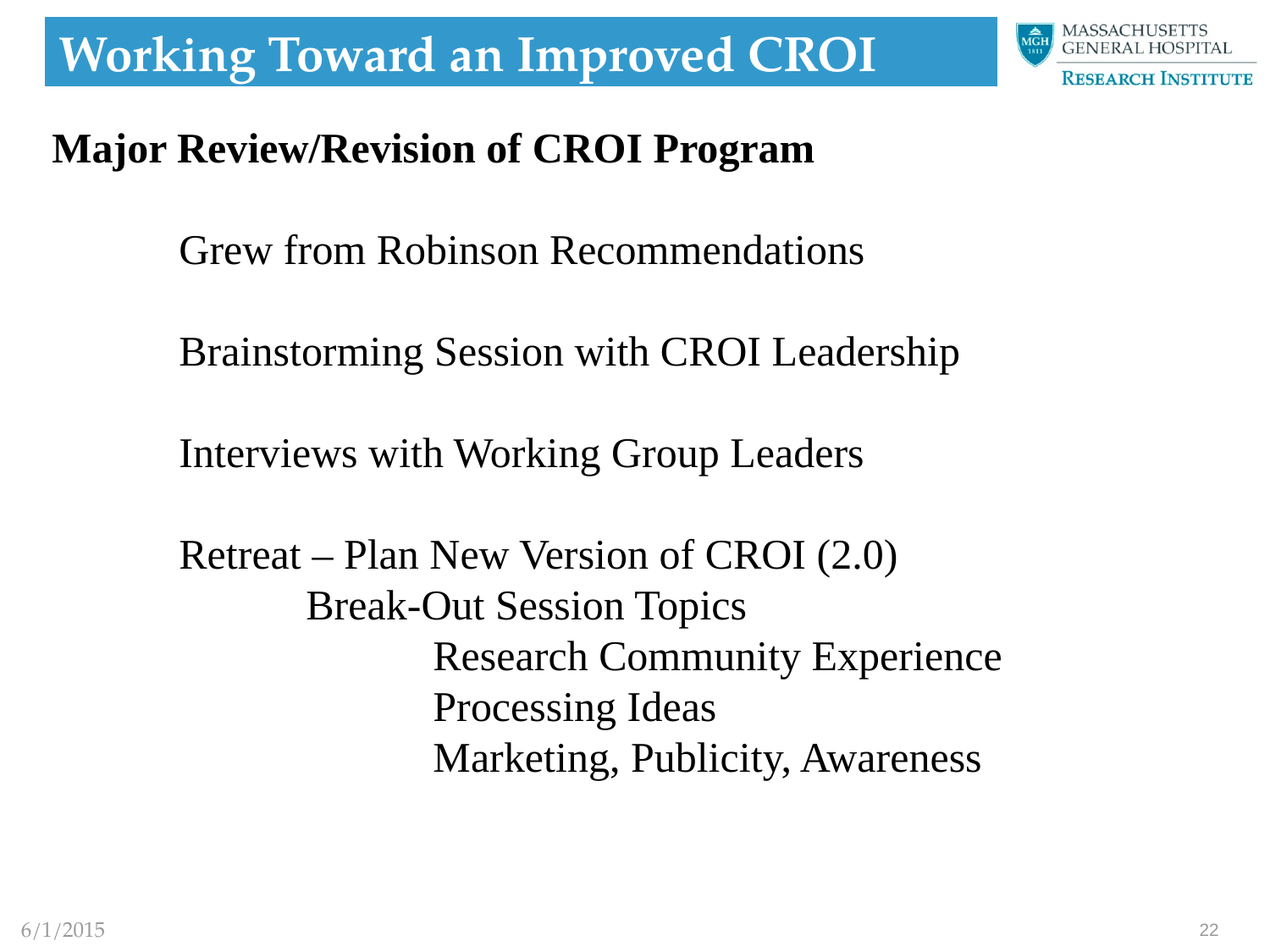

# Working Toward an Improved CROI
Major Review/Revision of CROI Program

	Grew from Robinson Recommendations

	Brainstorming Session with CROI Leadership

	Interviews with Working Group Leaders

	Retreat – Plan New Version of CROI (2.0)
		Break-Out Session Topics
			Research Community Experience
			Processing Ideas
			Marketing, Publicity, Awareness